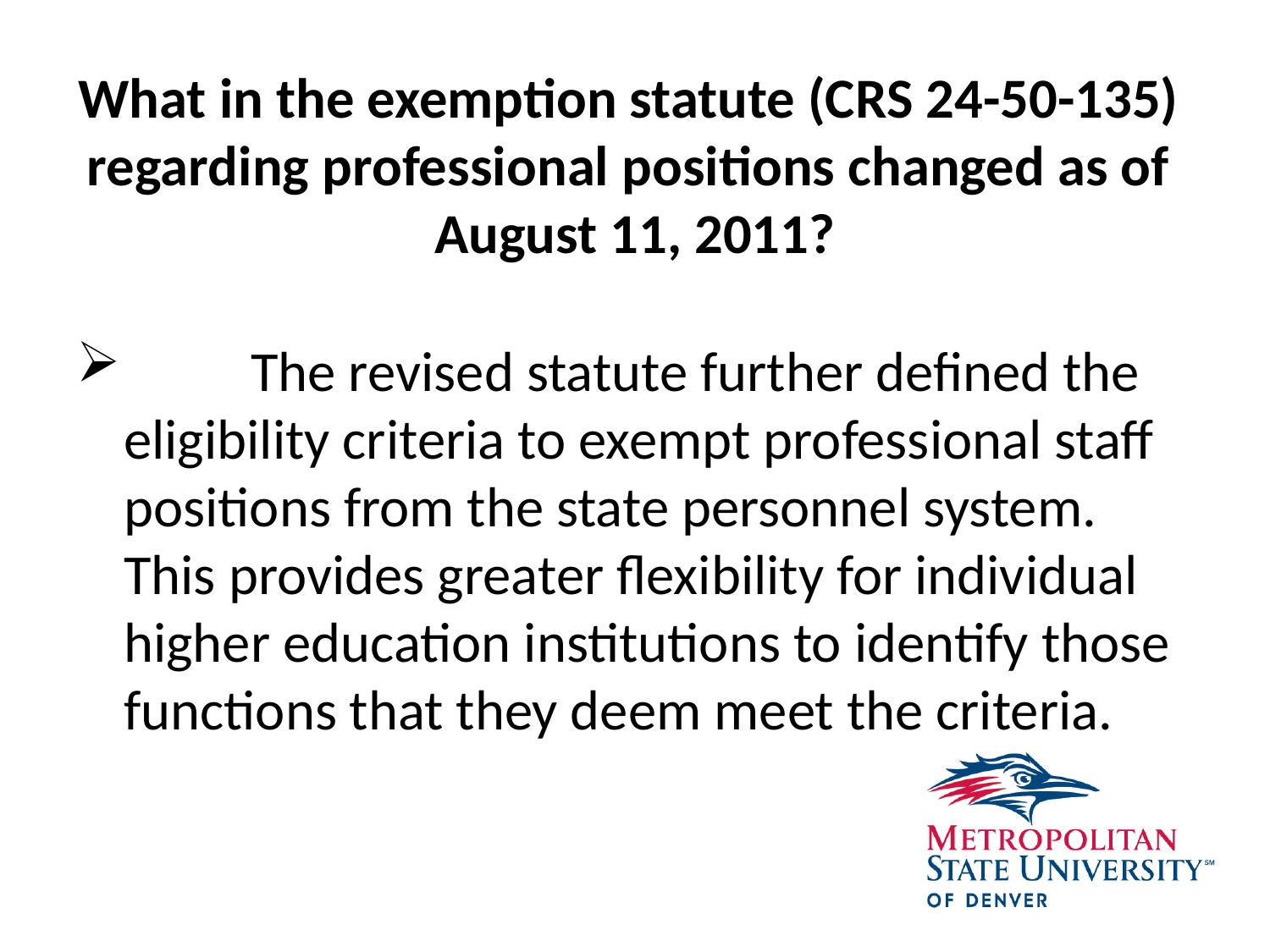

# What in the exemption statute (CRS 24-50-135) regarding professional positions changed as of August 11, 2011?
	The revised statute further defined the eligibility criteria to exempt professional staff positions from the state personnel system.  This provides greater flexibility for individual higher education institutions to identify those functions that they deem meet the criteria.